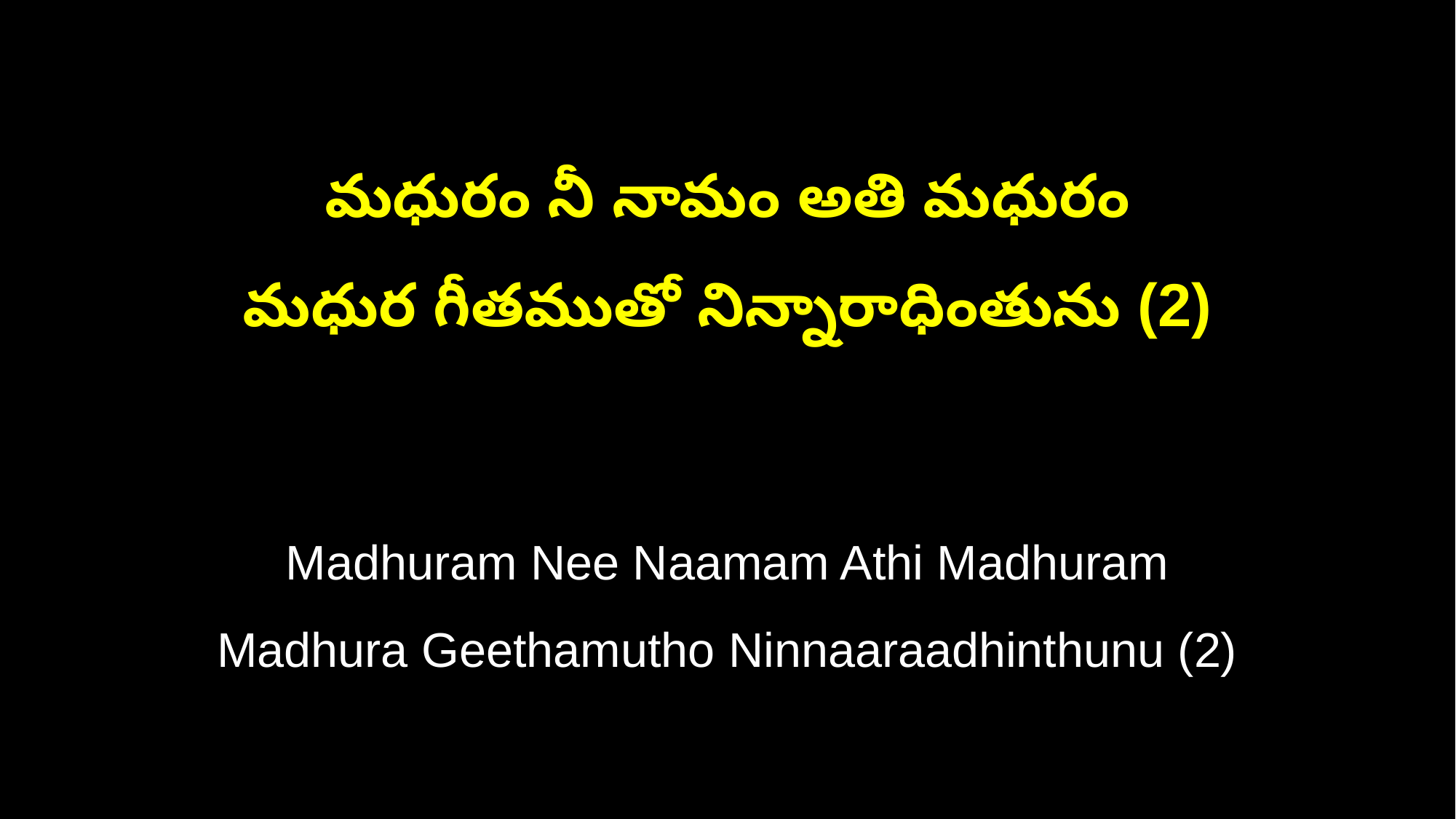

మధురం నీ నామం అతి మధురం
మధుర గీతముతో నిన్నారాధింతును (2)
Madhuram Nee Naamam Athi Madhuram
Madhura Geethamutho Ninnaaraadhinthunu (2)